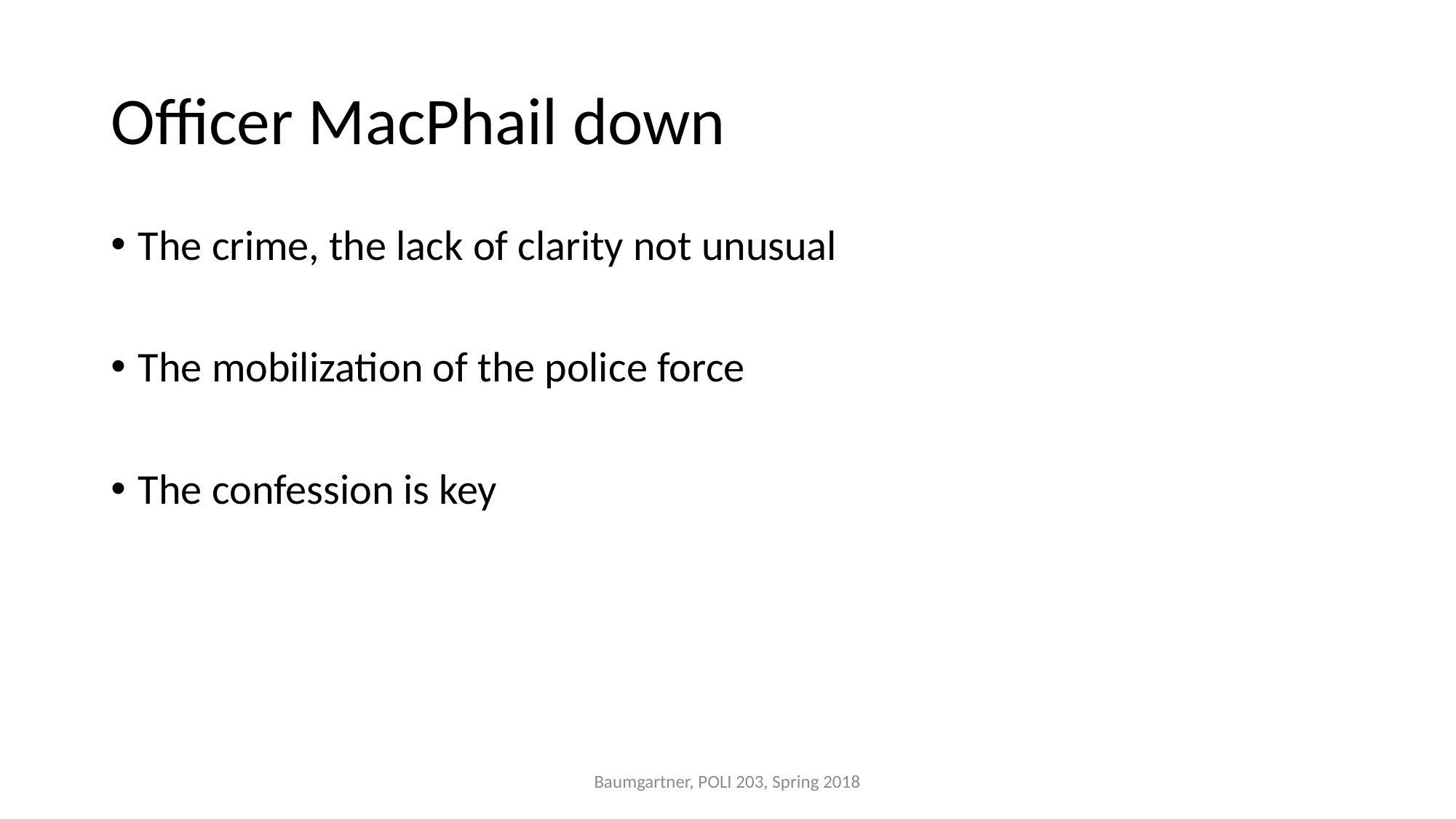

# Officer MacPhail down
The crime, the lack of clarity not unusual

The mobilization of the police force

The confession is key
Baumgartner, POLI 203, Spring 2018